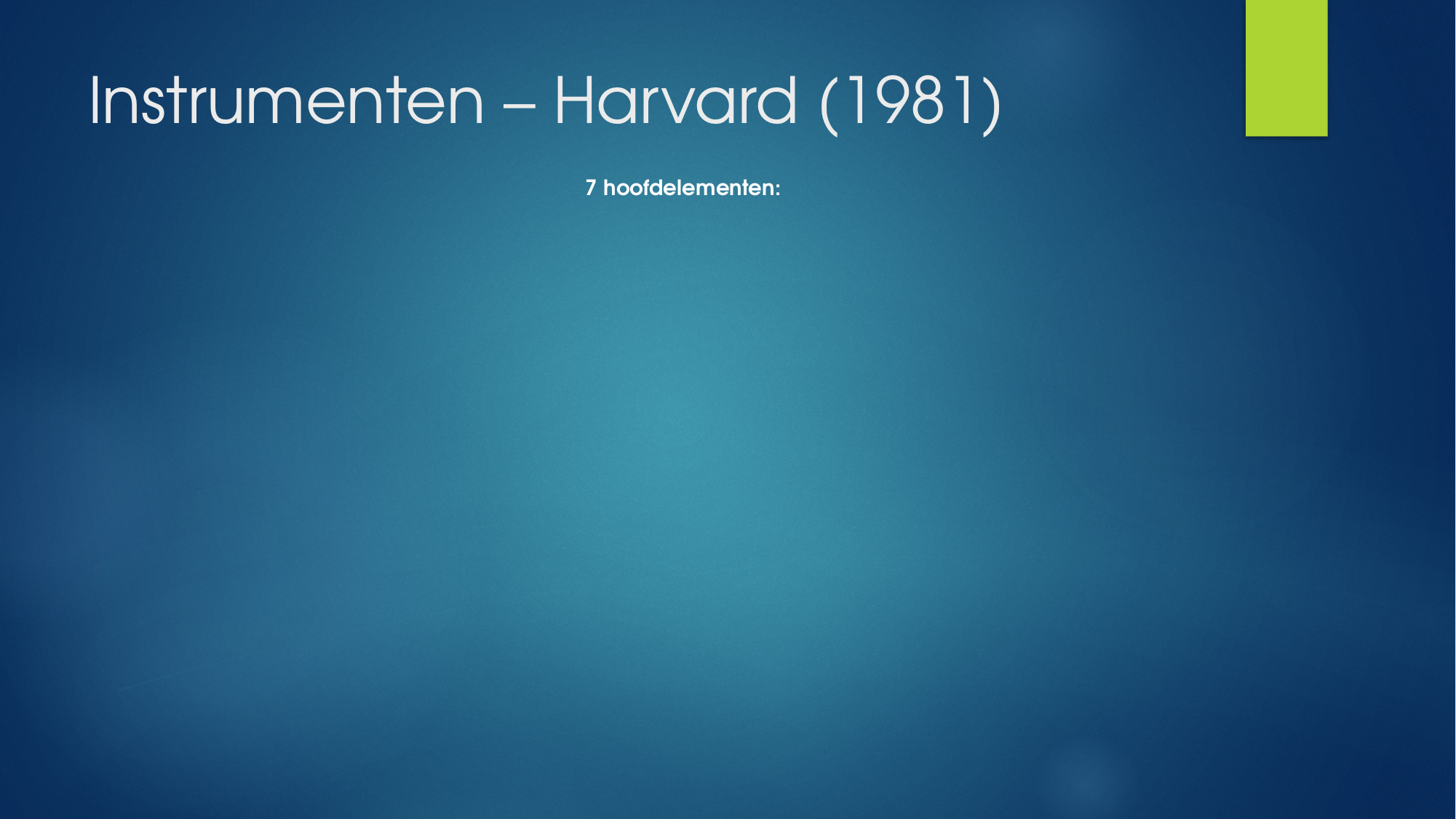

# Instrumenten – Harvard (1981)
7 hoofdelementen: